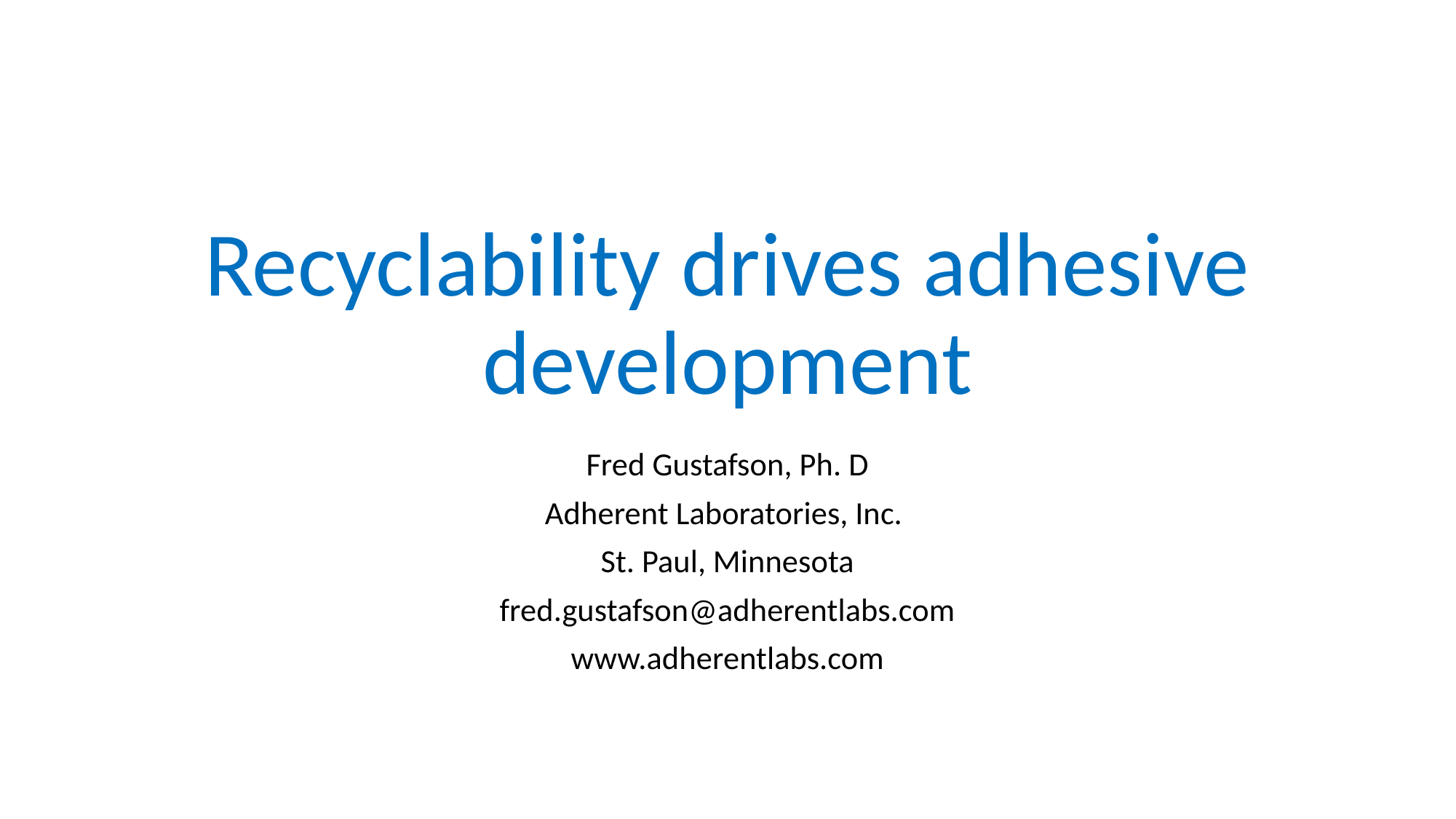

# Recyclability drives adhesive development
Fred Gustafson, Ph. D
Adherent Laboratories, Inc.
St. Paul, Minnesota
fred.gustafson@adherentlabs.com
www.adherentlabs.com